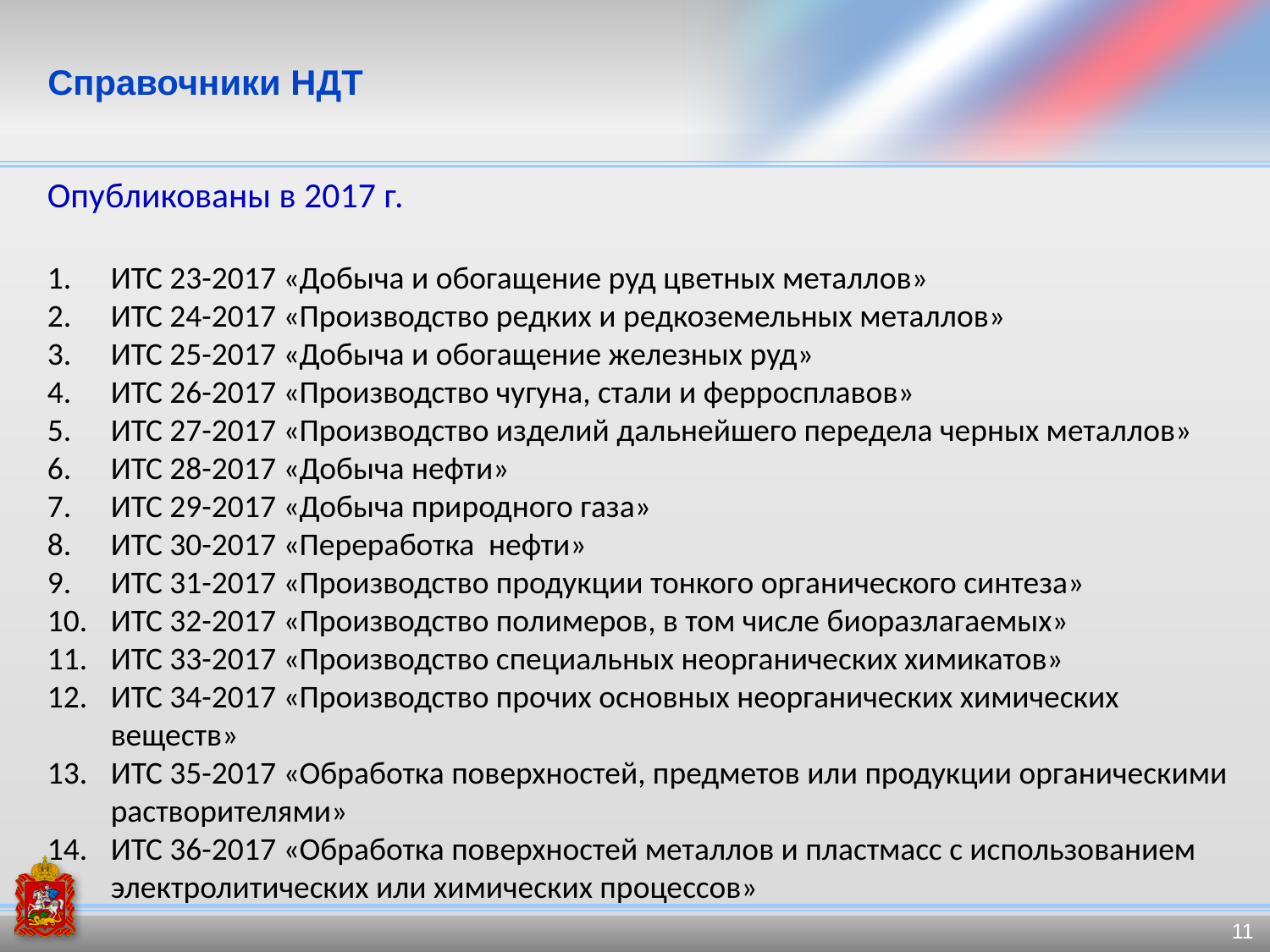

# Справочники НДТ
Опубликованы в 2017 г.

ИТС 23-2017 «Добыча и обогащение руд цветных металлов»
ИТС 24-2017 «Производство редких и редкоземельных металлов»
ИТС 25-2017 «Добыча и обогащение железных руд»
ИТС 26-2017 «Производство чугуна, стали и ферросплавов»
ИТС 27-2017 «Производство изделий дальнейшего передела черных металлов»
ИТС 28-2017 «Добыча нефти»
ИТС 29-2017 «Добыча природного газа»
ИТС 30-2017 «Переработка  нефти»
ИТС 31-2017 «Производство продукции тонкого органического синтеза»
ИТС 32-2017 «Производство полимеров, в том числе биоразлагаемых»
ИТС 33-2017 «Производство специальных неорганических химикатов»
ИТС 34-2017 «Производство прочих основных неорганических химических веществ»
ИТС 35-2017 «Обработка поверхностей, предметов или продукции органическими растворителями»
ИТС 36-2017 «Обработка поверхностей металлов и пластмасс с использованием электролитических или химических процессов»
11